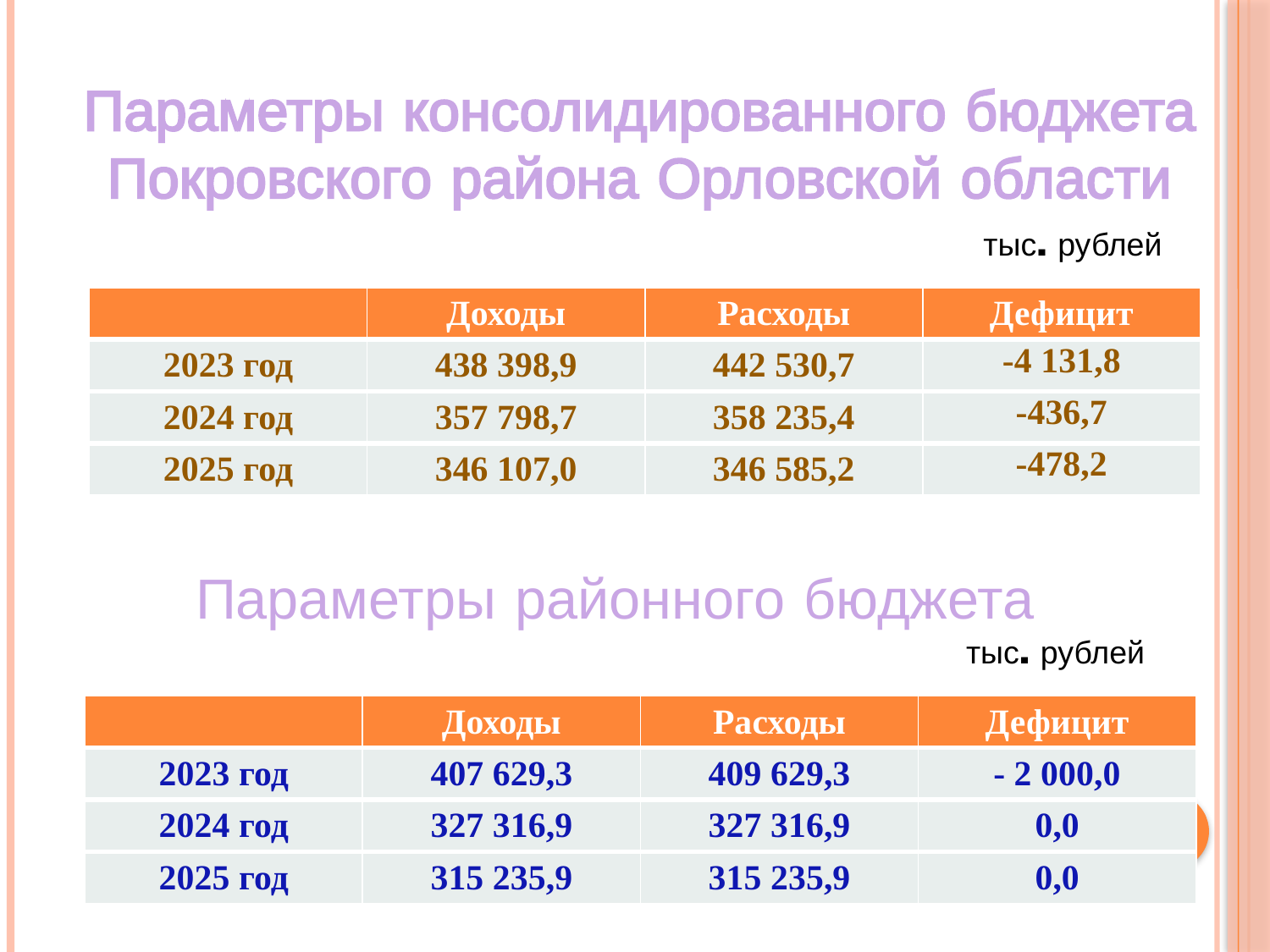

Параметры консолидированного бюджета Покровского района Орловской области
тыс. рублей
|  | Доходы | Расходы | Дефицит |
| --- | --- | --- | --- |
| 2023 год | 438 398,9 | 442 530,7 | -4 131,8 |
| 2024 год | 357 798,7 | 358 235,4 | -436,7 |
| 2025 год | 346 107,0 | 346 585,2 | -478,2 |
Параметры районного бюджета
тыс. рублей
|  | Доходы | Расходы | Дефицит |
| --- | --- | --- | --- |
| 2023 год | 407 629,3 | 409 629,3 | - 2 000,0 |
| 2024 год | 327 316,9 | 327 316,9 | 0,0 |
| 2025 год | 315 235,9 | 315 235,9 | 0,0 |